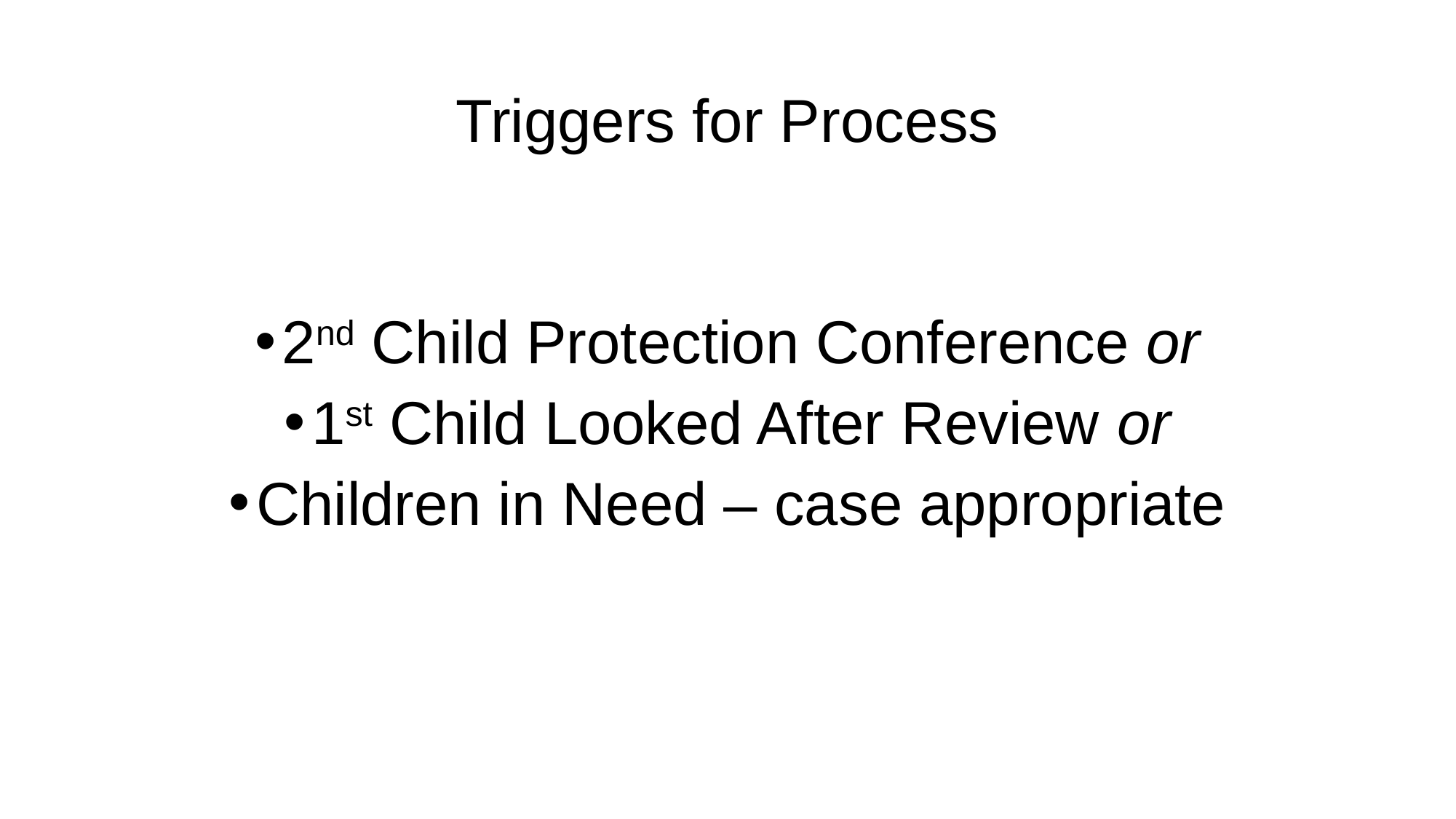

# Triggers for Process

2nd Child Protection Conference or
1st Child Looked After Review or
Children in Need – case appropriate